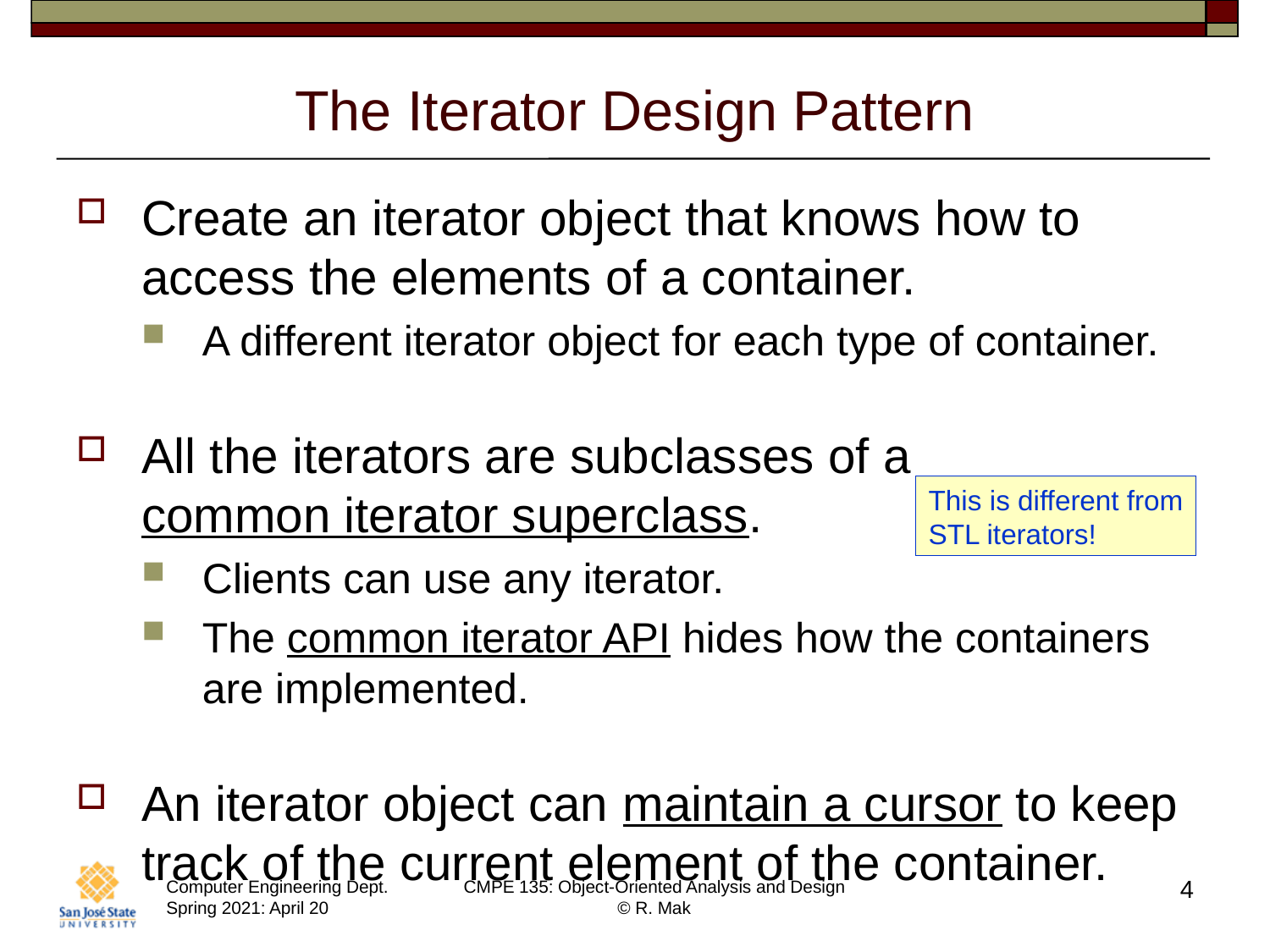

# The Iterator Design Pattern
Create an iterator object that knows how to access the elements of a container.
A different iterator object for each type of container.

All the iterators are subclasses of a
common iterator superclass.
Clients can use any iterator.
The common iterator API hides how the containers are implemented.

An iterator object can maintain a cursor to keep track of the current element of the container.

This is different from
STL iterators!
4